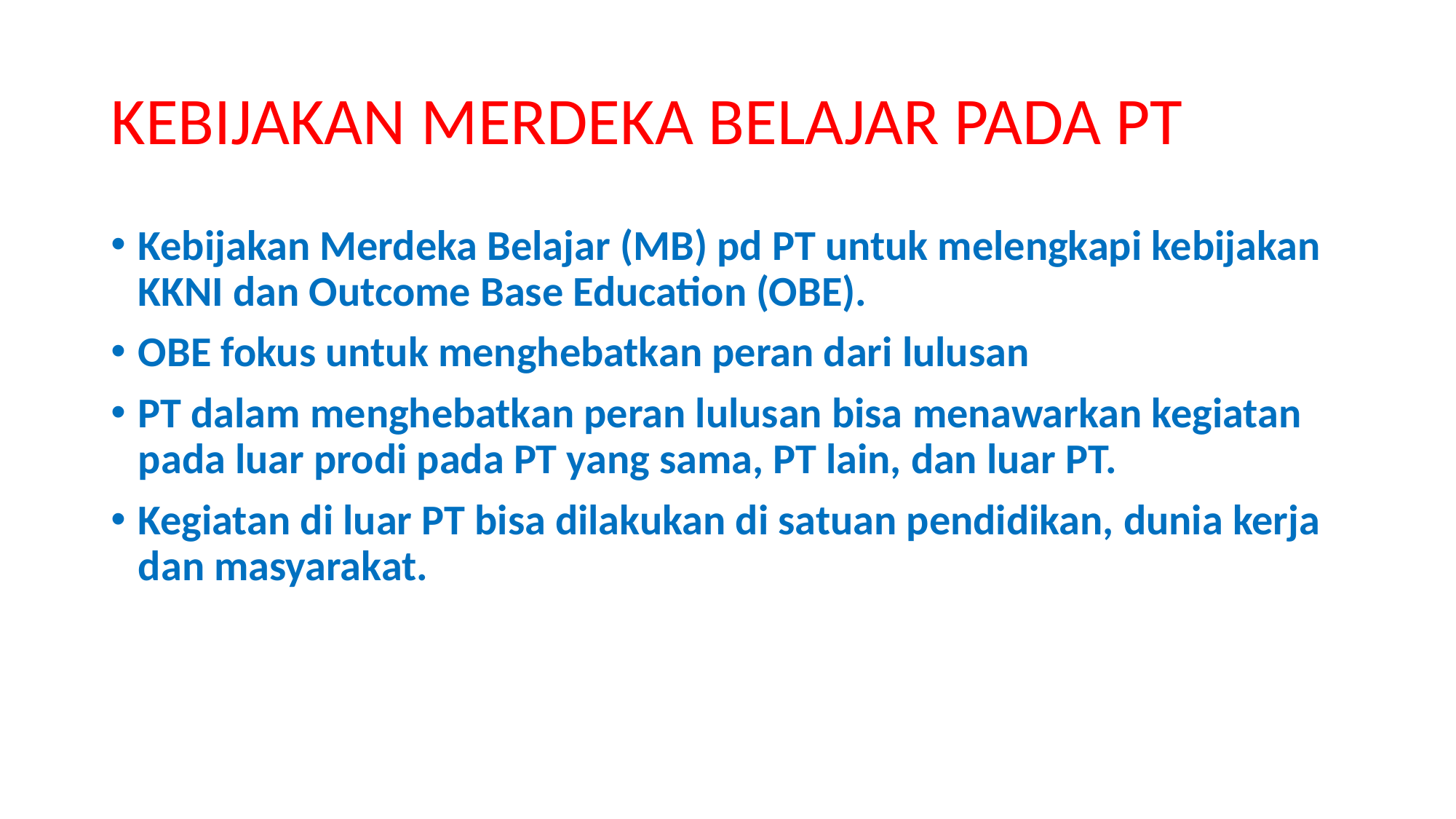

# KEBIJAKAN MERDEKA BELAJAR PADA PT
Kebijakan Merdeka Belajar (MB) pd PT untuk melengkapi kebijakan KKNI dan Outcome Base Education (OBE).
OBE fokus untuk menghebatkan peran dari lulusan
PT dalam menghebatkan peran lulusan bisa menawarkan kegiatan pada luar prodi pada PT yang sama, PT lain, dan luar PT.
Kegiatan di luar PT bisa dilakukan di satuan pendidikan, dunia kerja dan masyarakat.